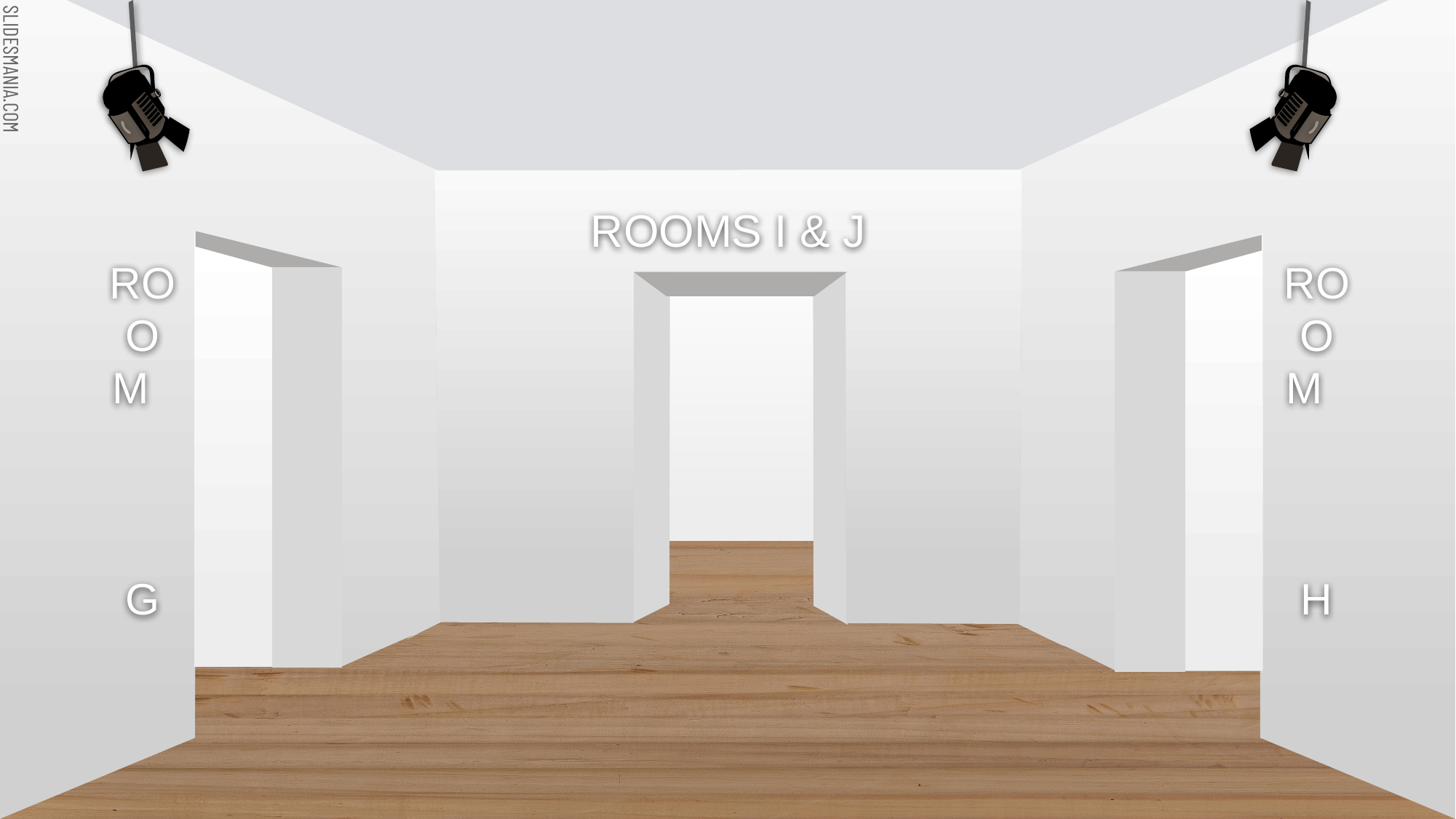

ROOMS I & J

ROOM

G
ROOM

H